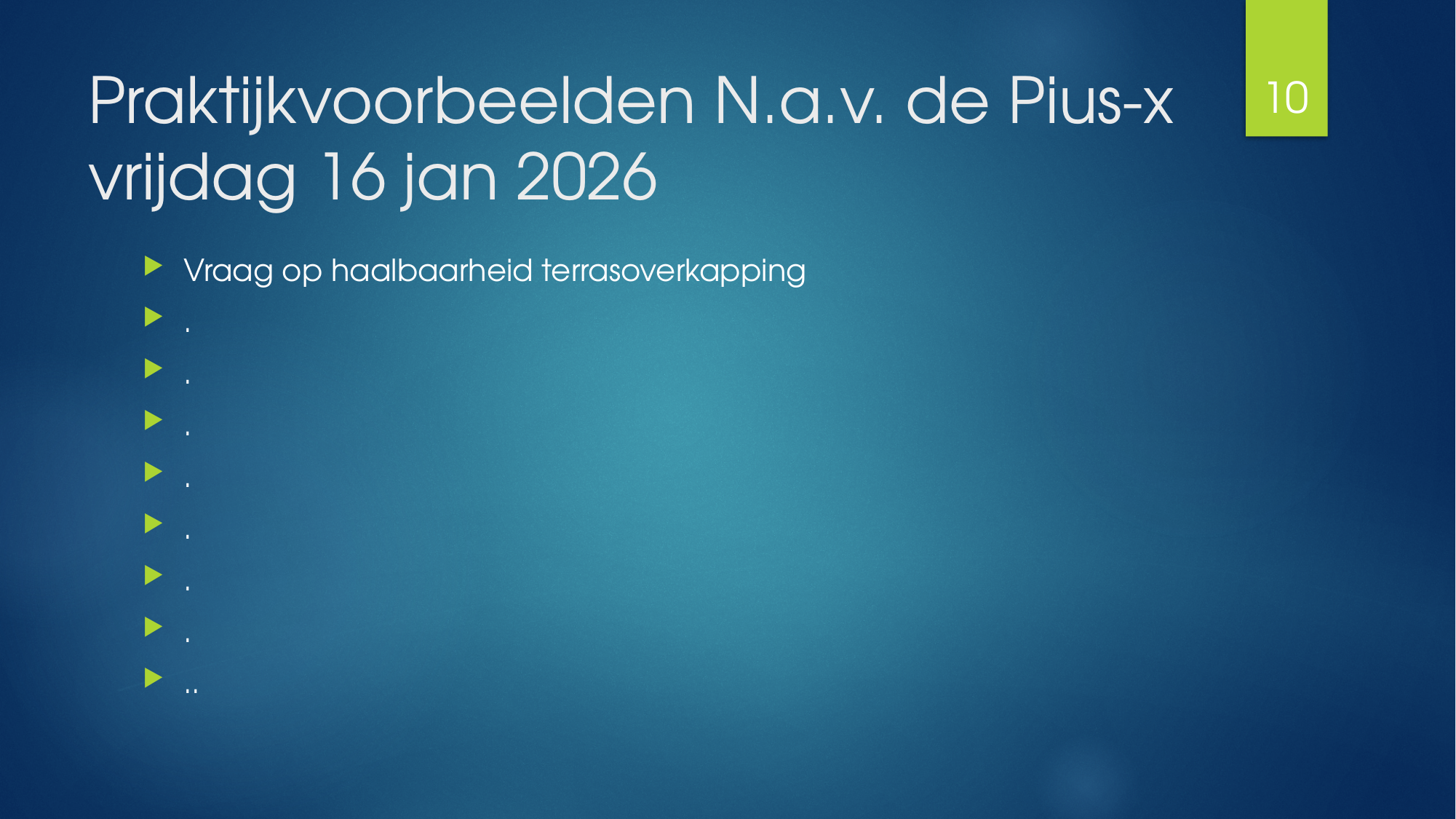

10
# Praktijkvoorbeelden N.a.v. de Pius-x vrijdag 16 jan 2026
Vraag op haalbaarheid terrasoverkapping
.
.
.
.
.
.
.
..